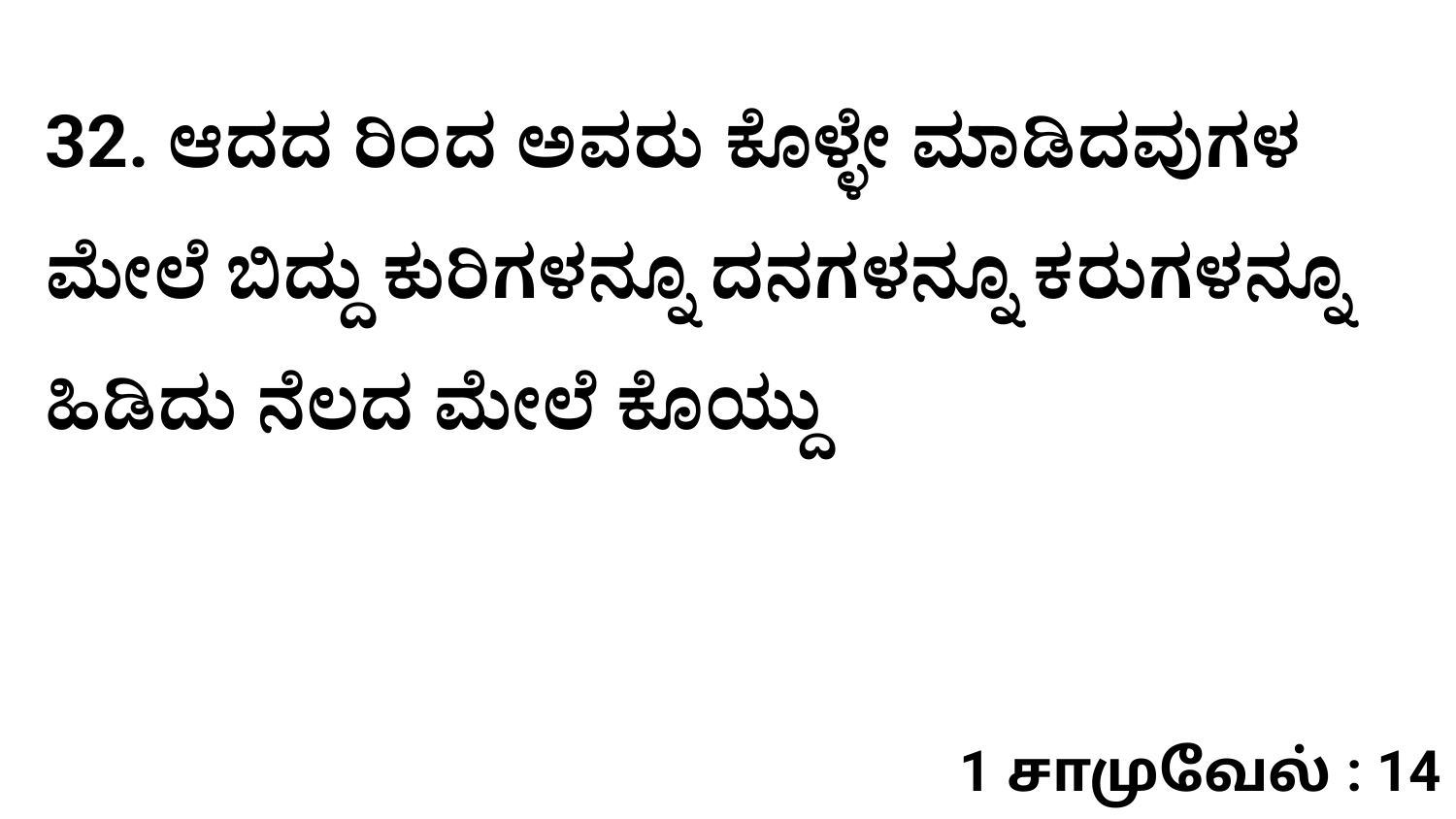

32. ಆದದ ರಿಂದ ಅವರು ಕೊಳ್ಳೇ ಮಾಡಿದವುಗಳ ಮೇಲೆ ಬಿದ್ದು ಕುರಿಗಳನ್ನೂ ದನಗಳನ್ನೂ ಕರುಗಳನ್ನೂ ಹಿಡಿದು ನೆಲದ ಮೇಲೆ ಕೊಯ್ದು
1 சாமுவேல் : 14